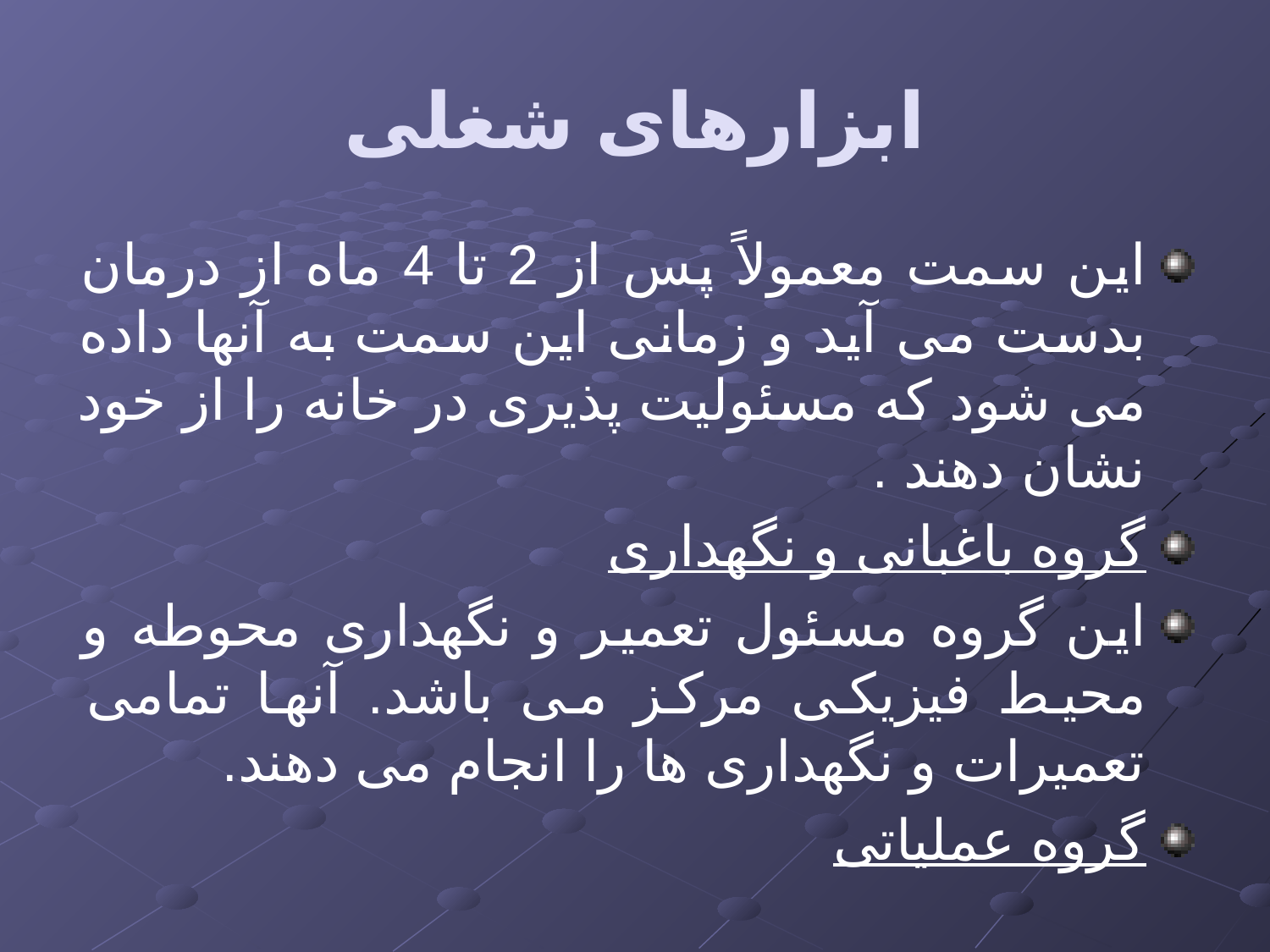

# ابزارهای شغلی
این سمت معمولاً پس از 2 تا 4 ماه از درمان بدست می آید و زمانی این سمت به آنها داده می شود که مسئولیت پذیری در خانه را از خود نشان دهند .
گروه باغبانی و نگهداری
این گروه مسئول تعمیر و نگهداری محوطه و محیط فیزیکی مرکز می باشد. آنها تمامی تعمیرات و نگهداری ها را انجام می دهند.
گروه عملیاتی